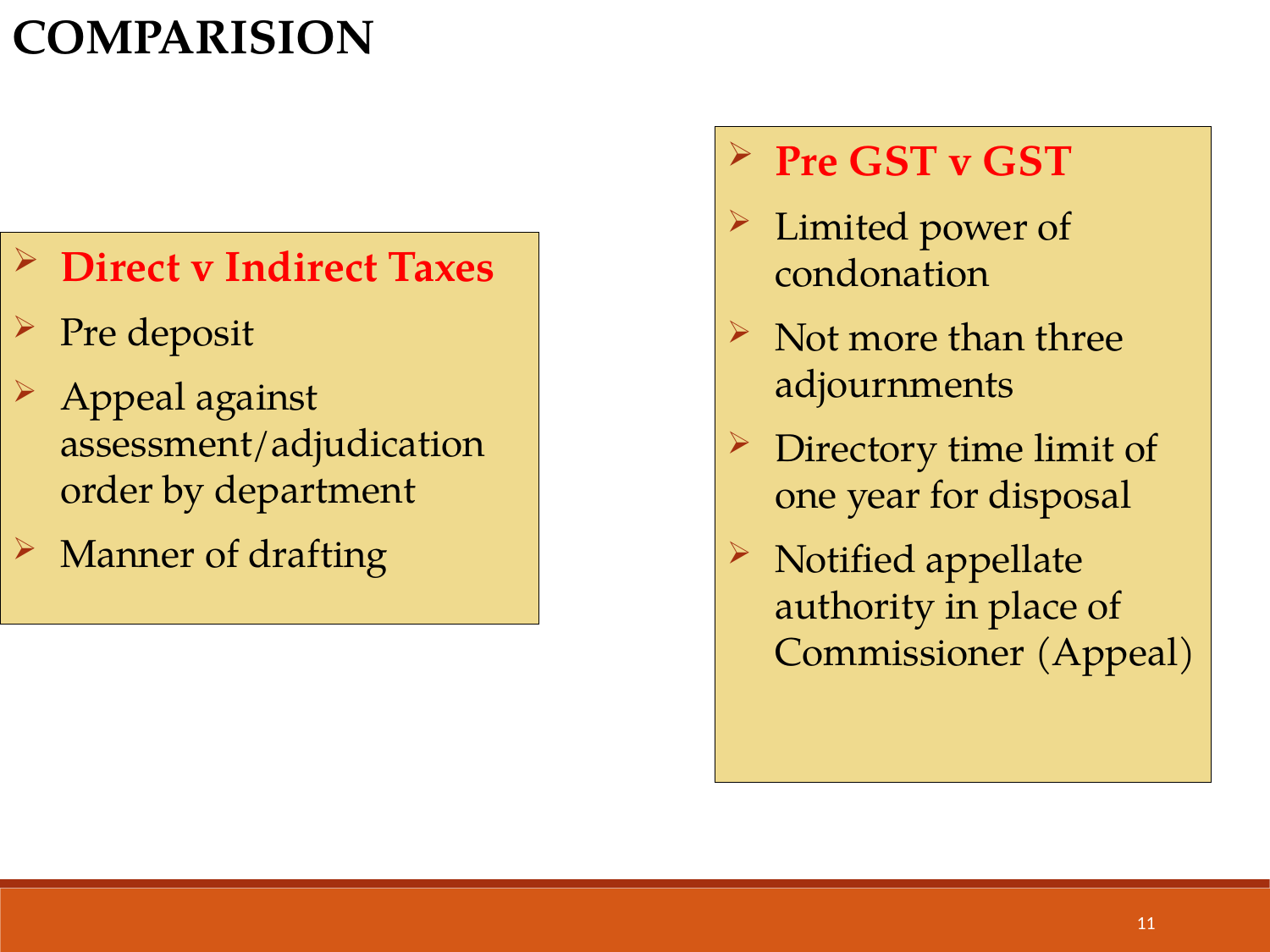

COMPARISION
Pre GST v GST
Limited power of condonation
Not more than three adjournments
Directory time limit of one year for disposal
Notified appellate authority in place of Commissioner (Appeal)
Direct v Indirect Taxes
Pre deposit
Appeal against assessment/adjudication order by department
Manner of drafting

11